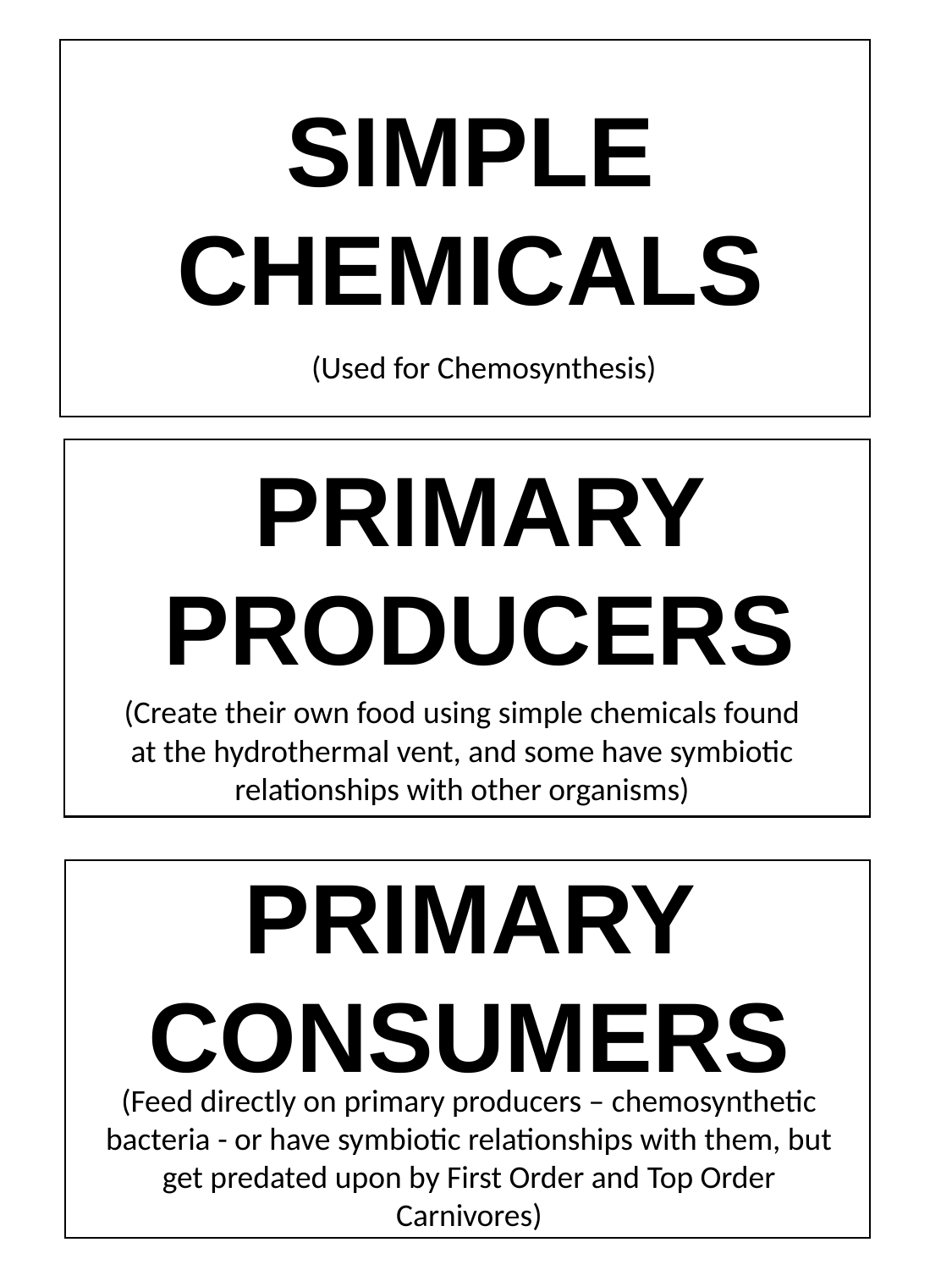

SIMPLE CHEMICALS
(Used for Chemosynthesis)

PRIMARY PRODUCERS
(Create their own food using simple chemicals found at the hydrothermal vent, and some have symbiotic relationships with other organisms)
PRIMARY CONSUMERS

(Feed directly on primary producers – chemosynthetic bacteria - or have symbiotic relationships with them, but get predated upon by First Order and Top Order Carnivores)